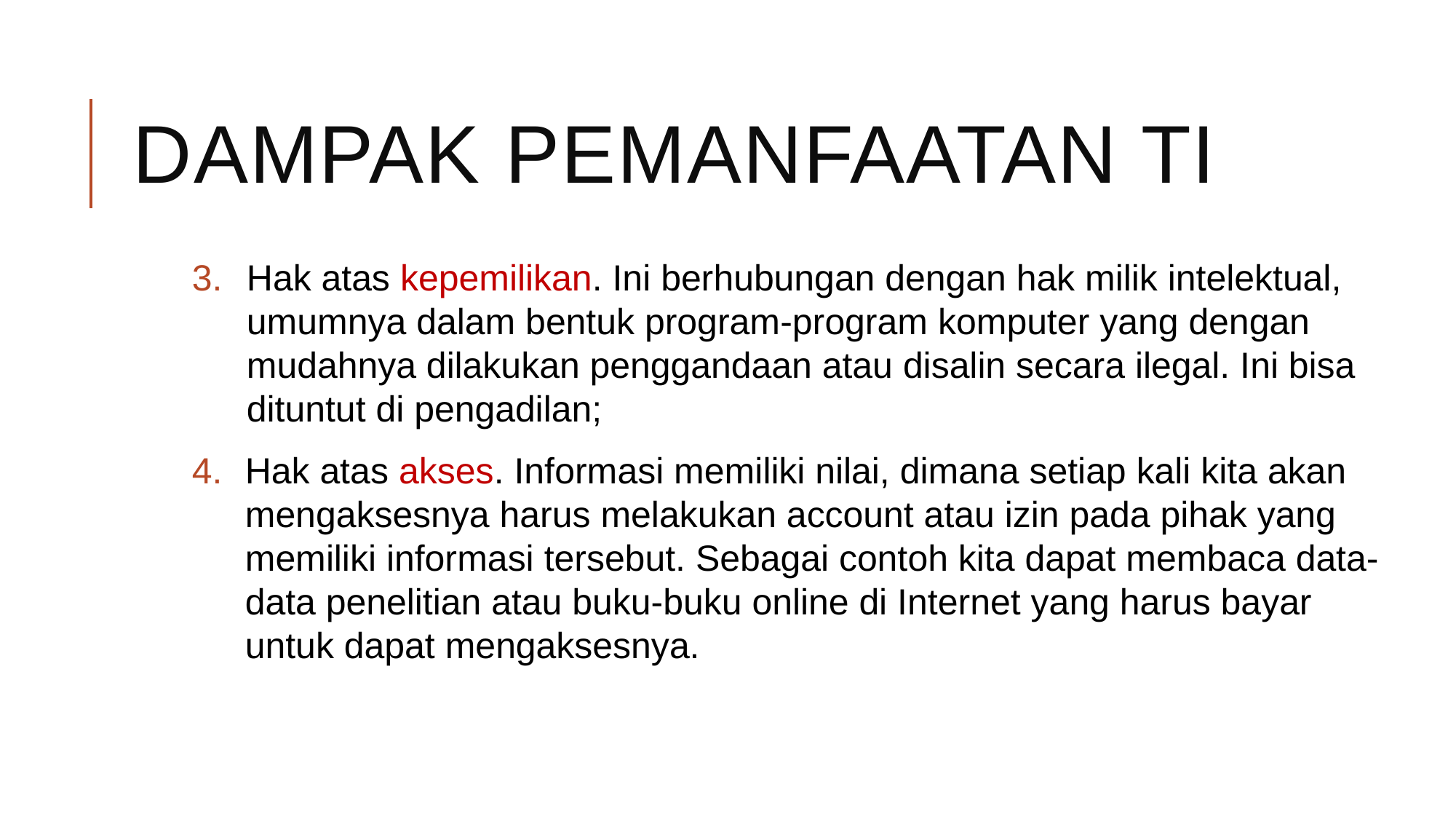

# DAMPAK Pemanfaatan Ti
Hak atas kepemilikan. Ini berhubungan dengan hak milik intelektual, umumnya dalam bentuk program-program komputer yang dengan mudahnya dilakukan penggandaan atau disalin secara ilegal. Ini bisa dituntut di pengadilan;
Hak atas akses. Informasi memiliki nilai, dimana setiap kali kita akan mengaksesnya harus melakukan account atau izin pada pihak yang memiliki informasi tersebut. Sebagai contoh kita dapat membaca data-data penelitian atau buku-buku online di Internet yang harus bayar untuk dapat mengaksesnya.